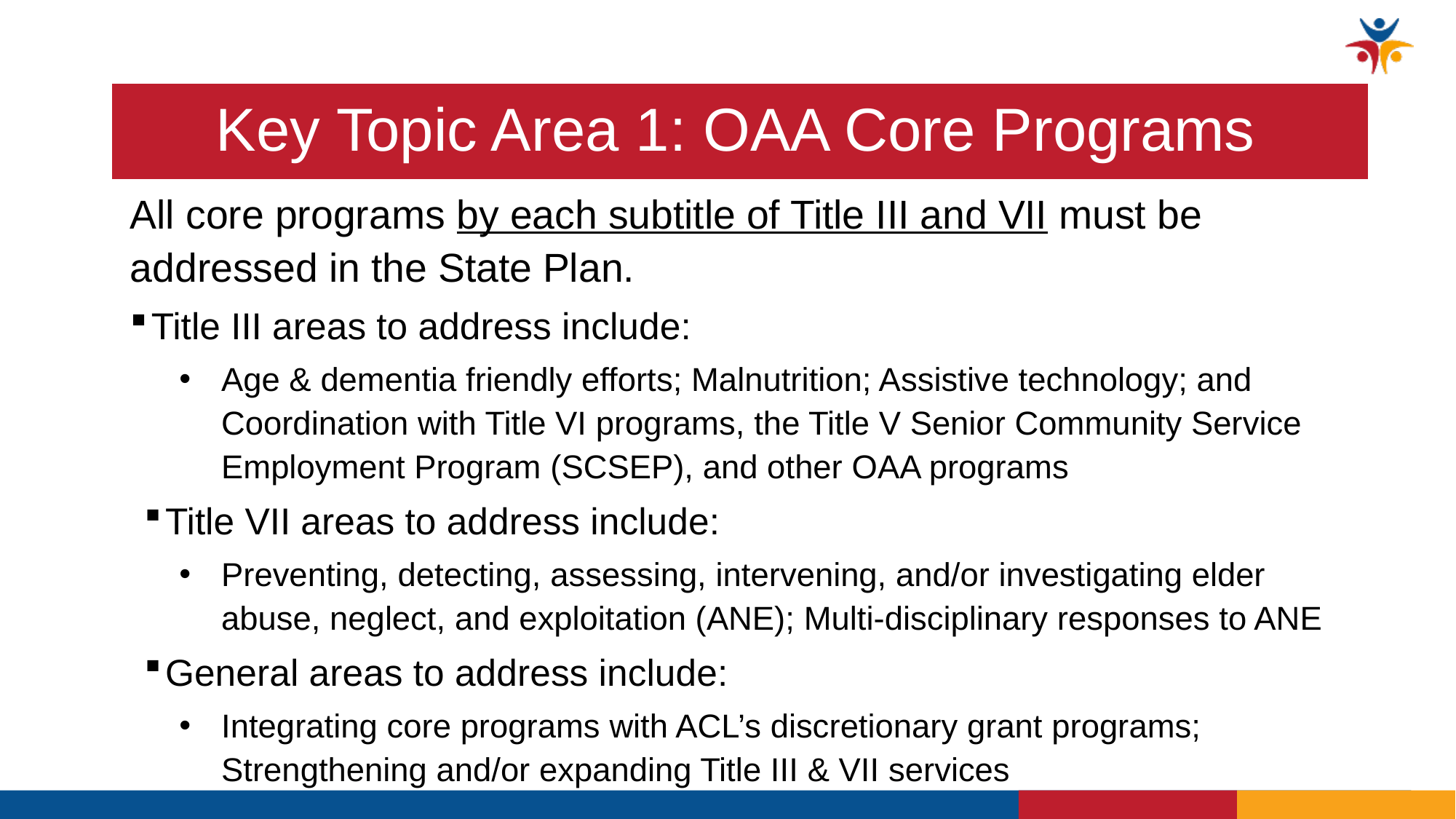

# Key Topic Area 1: OAA Core Programs
All core programs by each subtitle of Title III and VII must be addressed in the State Plan.
Title III areas to address include:
Age & dementia friendly efforts; Malnutrition; Assistive technology; and Coordination with Title VI programs, the Title V Senior Community Service Employment Program (SCSEP), and other OAA programs
Title VII areas to address include:
Preventing, detecting, assessing, intervening, and/or investigating elder abuse, neglect, and exploitation (ANE); Multi-disciplinary responses to ANE
General areas to address include:
Integrating core programs with ACL’s discretionary grant programs; Strengthening and/or expanding Title III & VII services